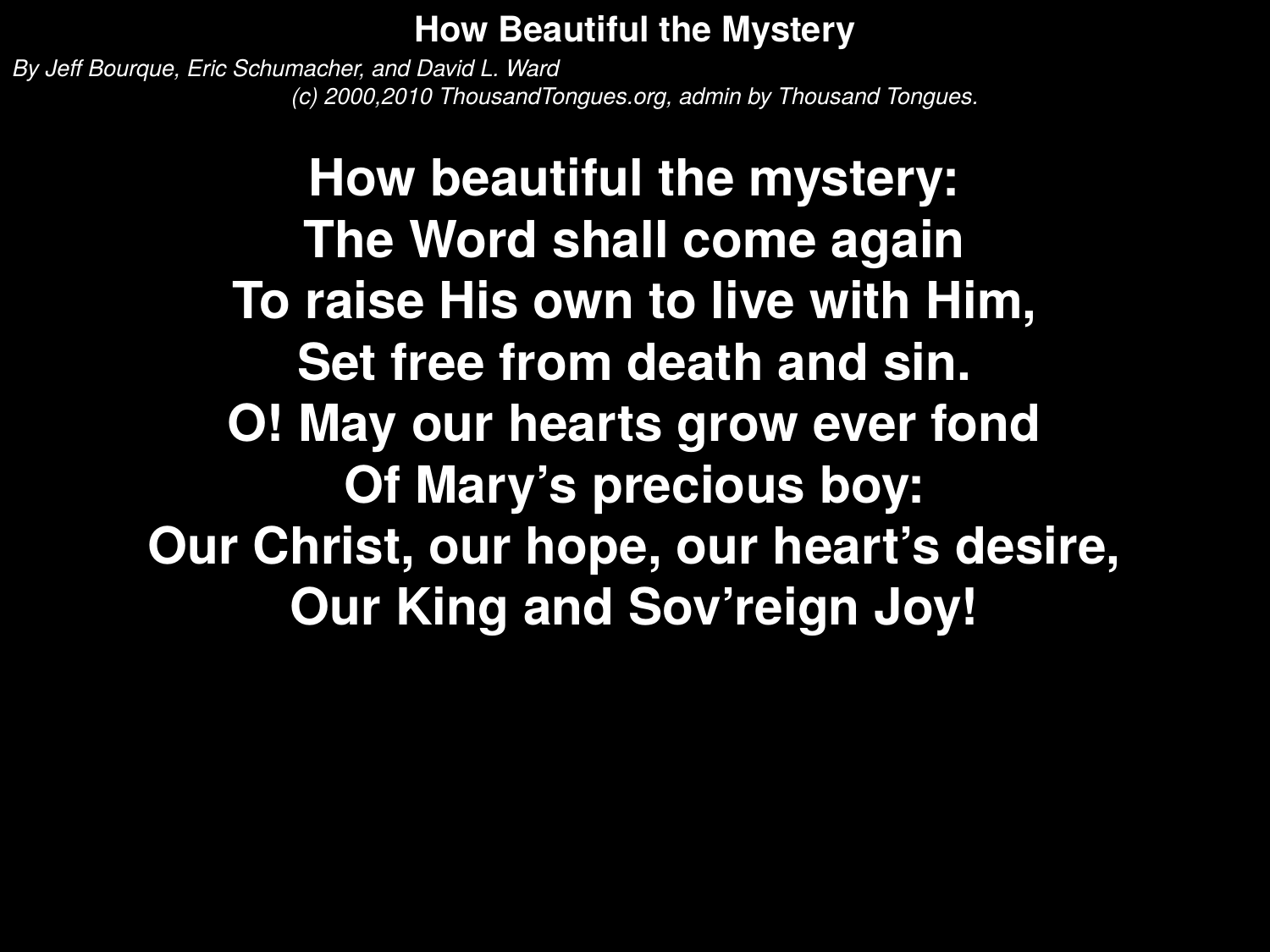

How Beautiful the Mystery
By Jeff Bourque, Eric Schumacher, and David L. Ward
(c) 2000,2010 ThousandTongues.org, admin by Thousand Tongues.
How beautiful the mystery:
The Word shall come again
To raise His own to live with Him,
Set free from death and sin.
O! May our hearts grow ever fond
Of Mary’s precious boy:
Our Christ, our hope, our heart’s desire,
Our King and Sov’reign Joy!